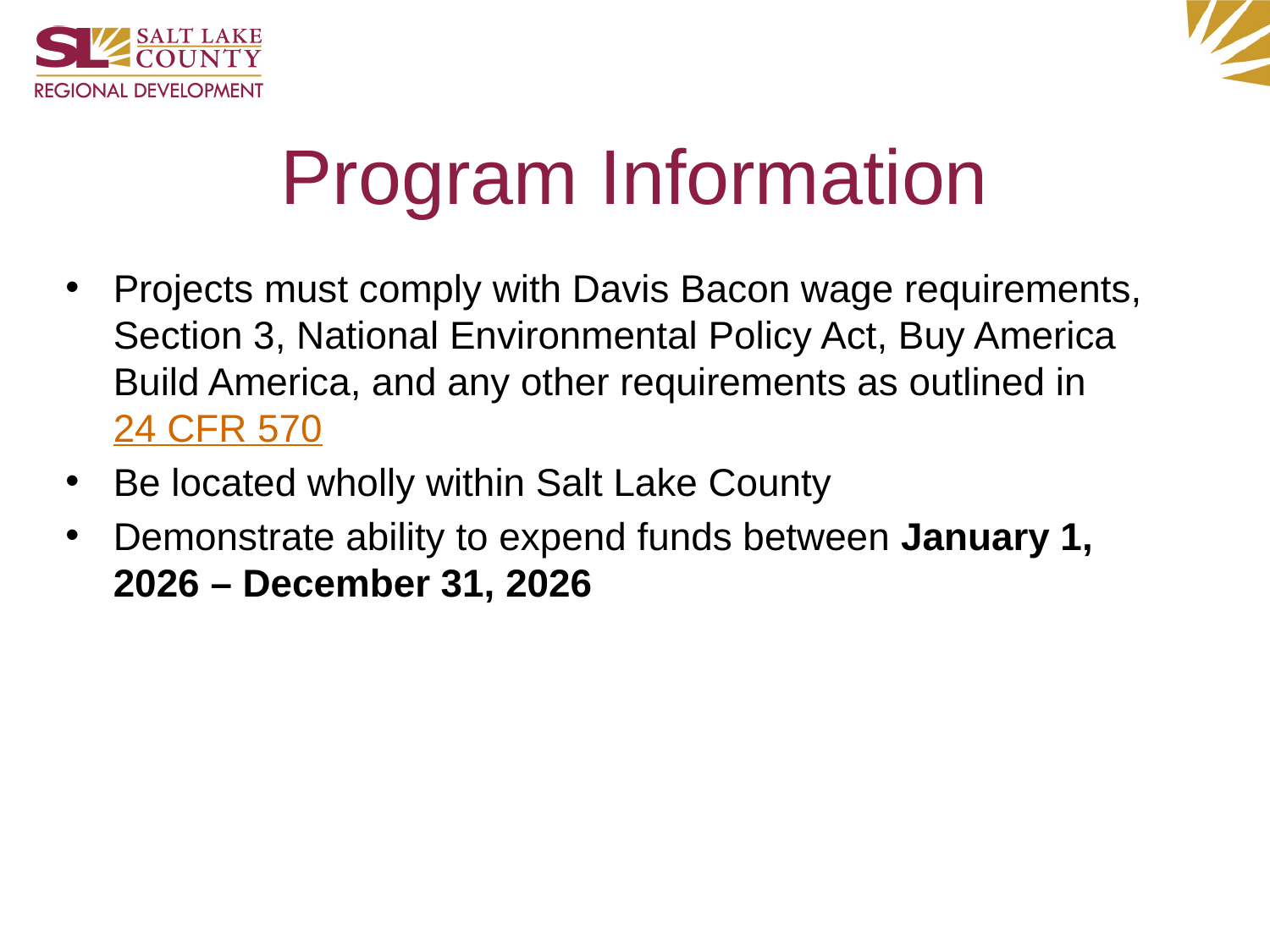

# Program Information
Projects must comply with Davis Bacon wage requirements, Section 3, National Environmental Policy Act, Buy America Build America, and any other requirements as outlined in 24 CFR 570
Be located wholly within Salt Lake County
Demonstrate ability to expend funds between January 1, 2026 – December 31, 2026